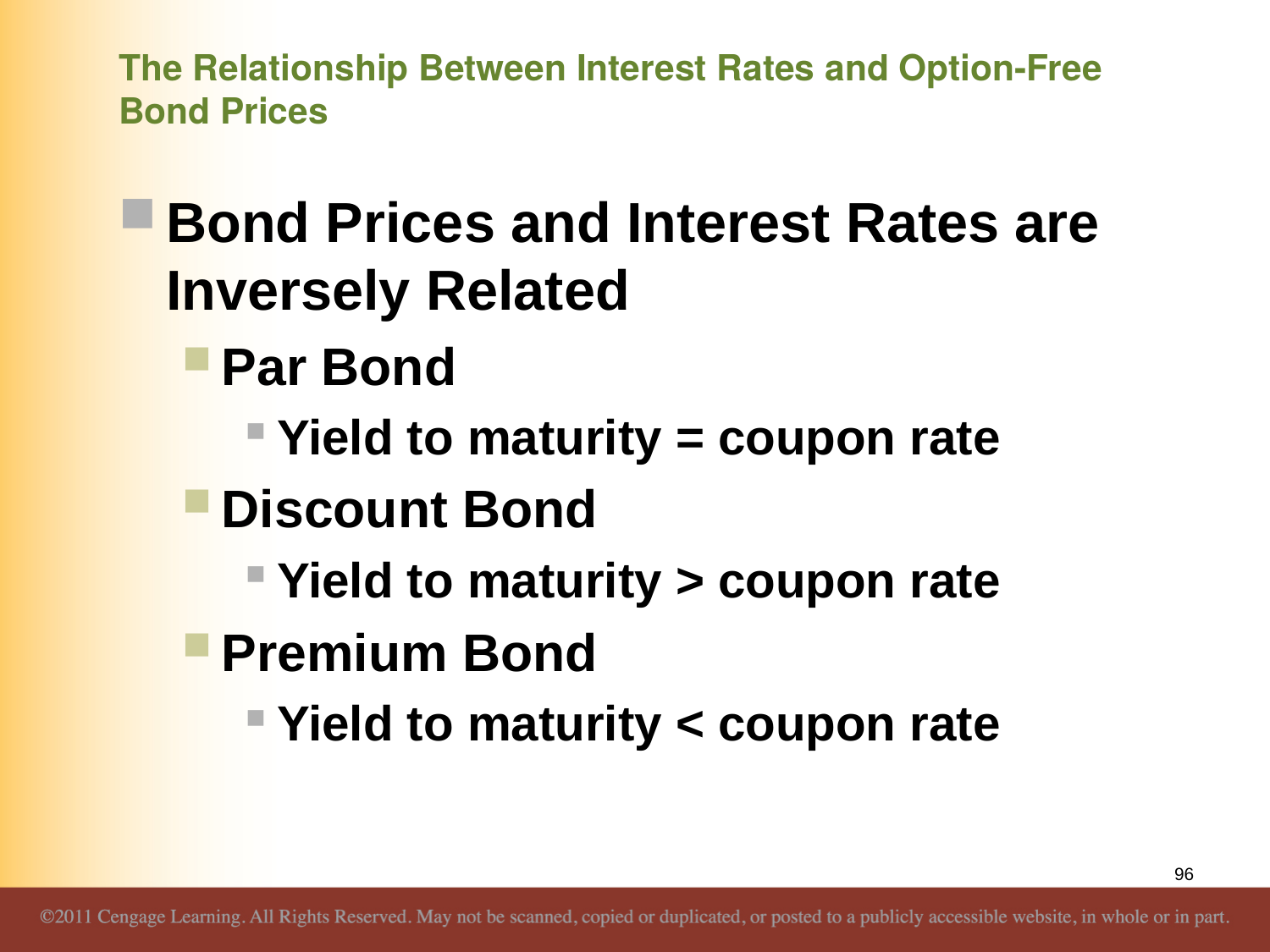

# The Relationship Between Interest Rates and Option-Free Bond Prices
Bond Prices and Interest Rates are Inversely Related
Par Bond
Yield to maturity = coupon rate
Discount Bond
Yield to maturity > coupon rate
Premium Bond
Yield to maturity < coupon rate
96